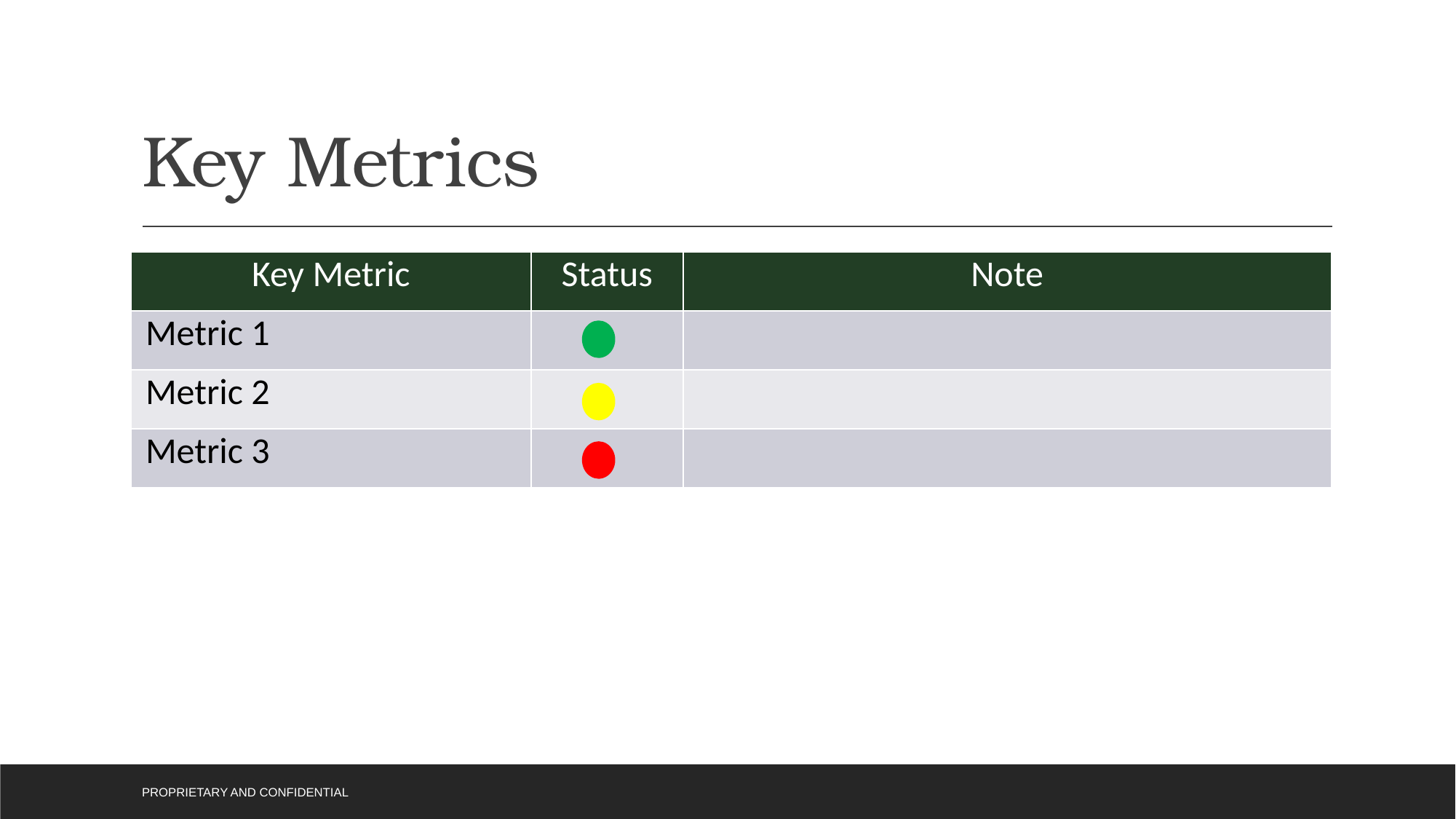

# Key Metrics
| Key Metric | Status | Note |
| --- | --- | --- |
| Metric 1 |  |  |
| Metric 2 |  |  |
| Metric 3 |  |  |

PROPRIETARY AND CONFIDENTIAL